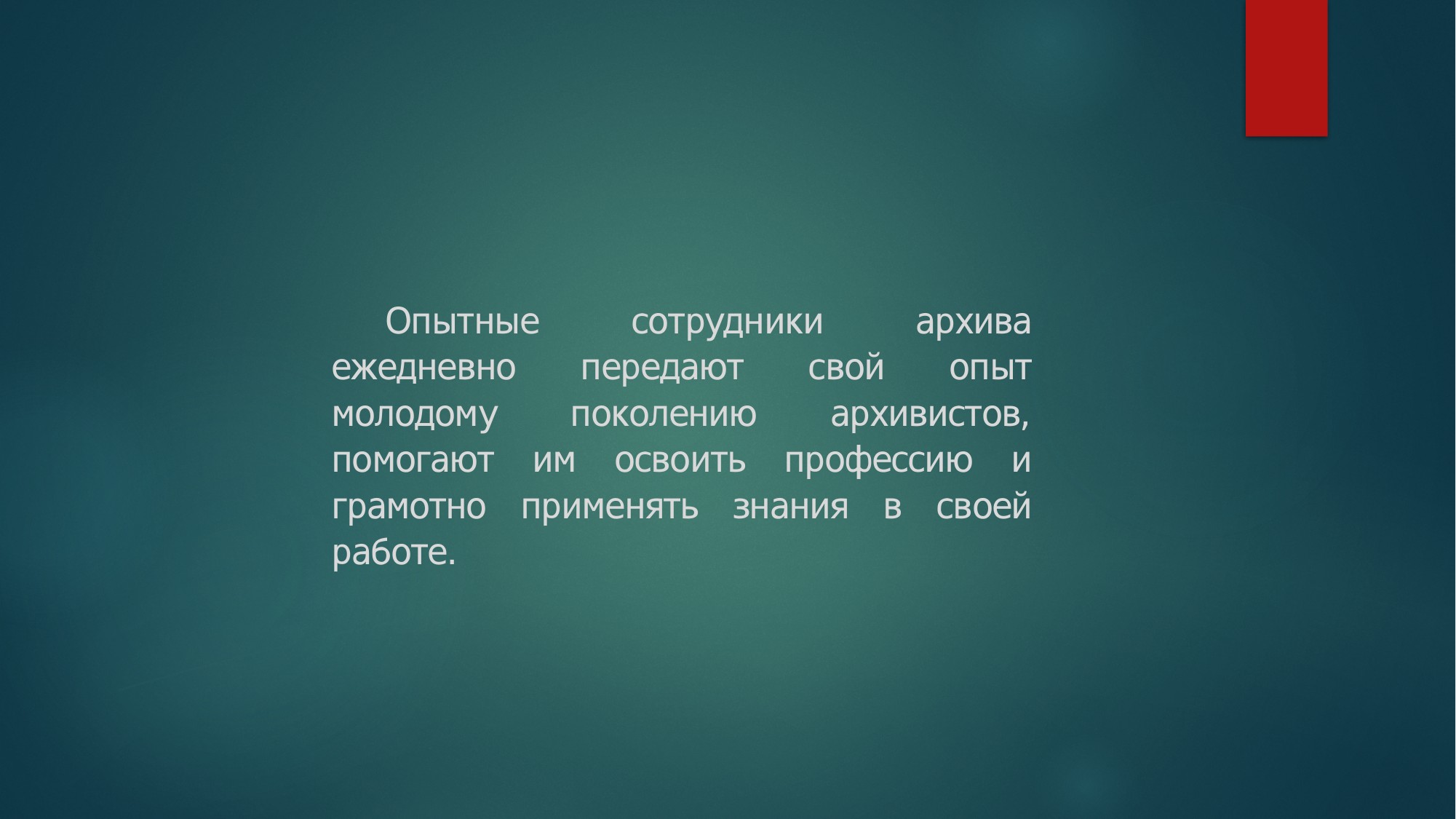

Опытные сотрудники архива ежедневно передают свой опыт молодому поколению архивистов, помогают им освоить профессию и грамотно применять знания в своей работе.